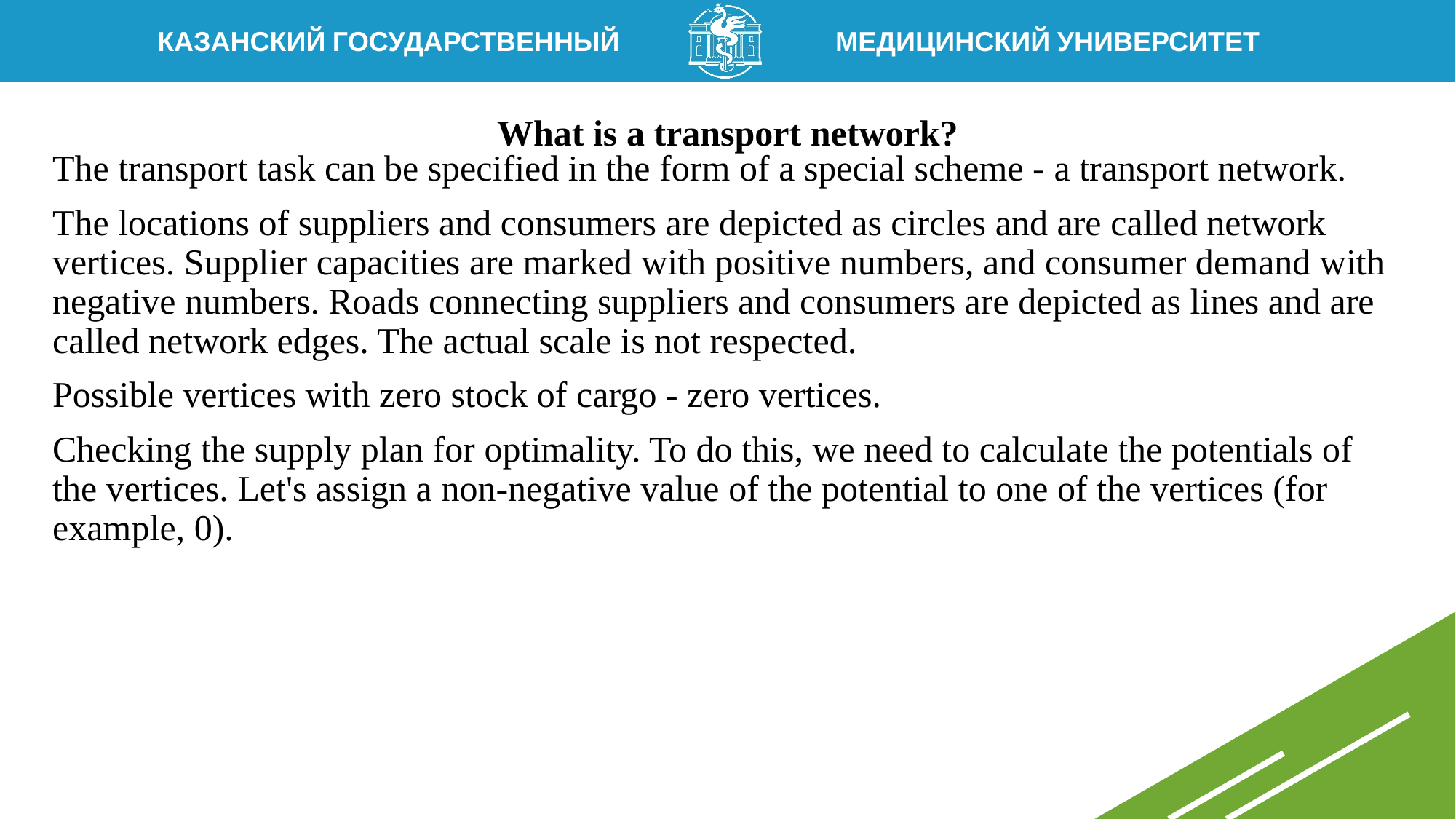

# What is a transport network?
The transport task can be specified in the form of a special scheme - a transport network.
The locations of suppliers and consumers are depicted as circles and are called network vertices. Supplier capacities are marked with positive numbers, and consumer demand with negative numbers. Roads connecting suppliers and consumers are depicted as lines and are called network edges. The actual scale is not respected.
Possible vertices with zero stock of cargo - zero vertices.
Checking the supply plan for optimality. To do this, we need to calculate the potentials of the vertices. Let's assign a non-negative value of the potential to one of the vertices (for example, 0).